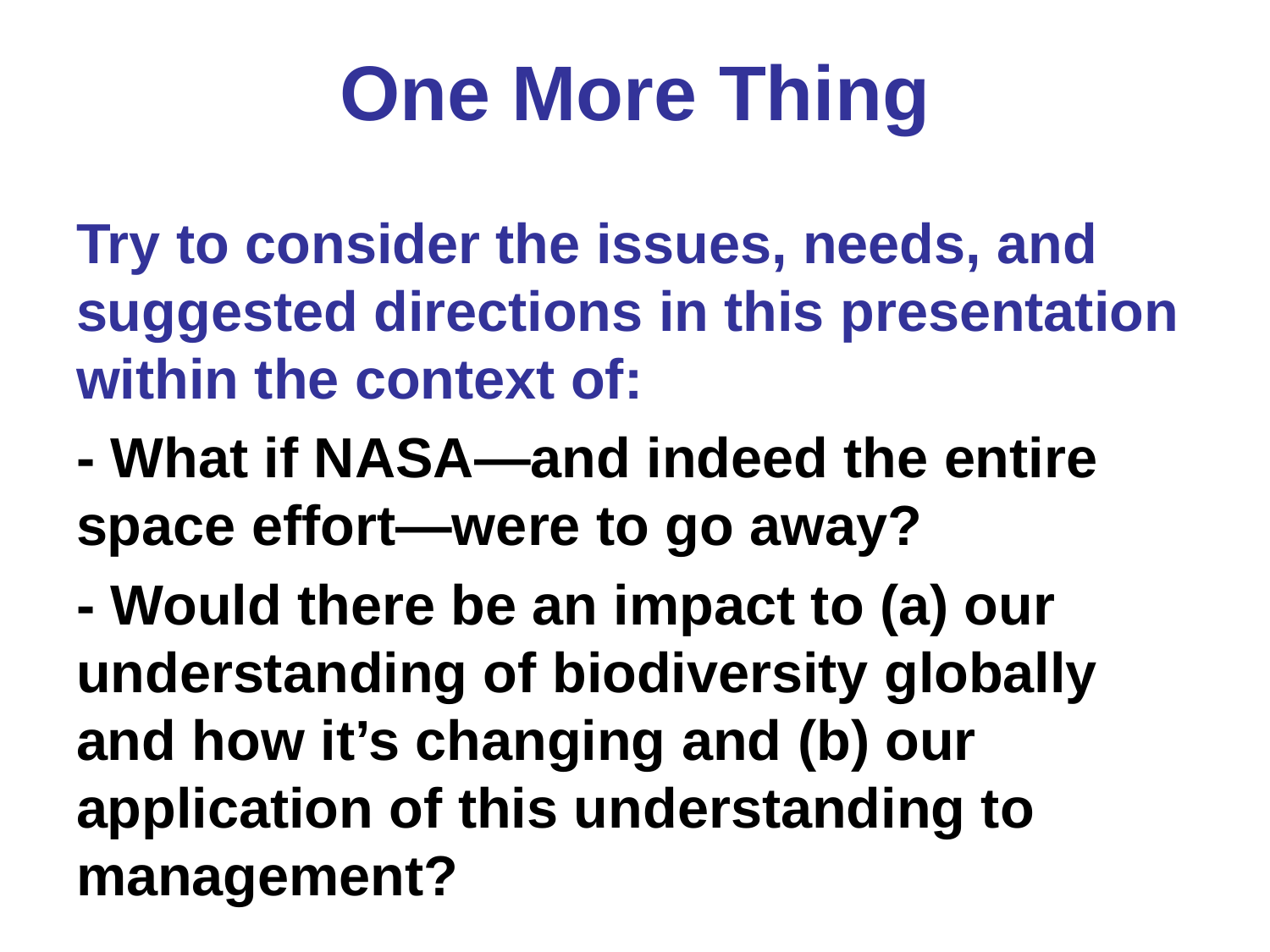

# One More Thing
Try to consider the issues, needs, and suggested directions in this presentation within the context of:
- What if NASA—and indeed the entire space effort—were to go away?
- Would there be an impact to (a) our understanding of biodiversity globally and how it’s changing and (b) our application of this understanding to management?